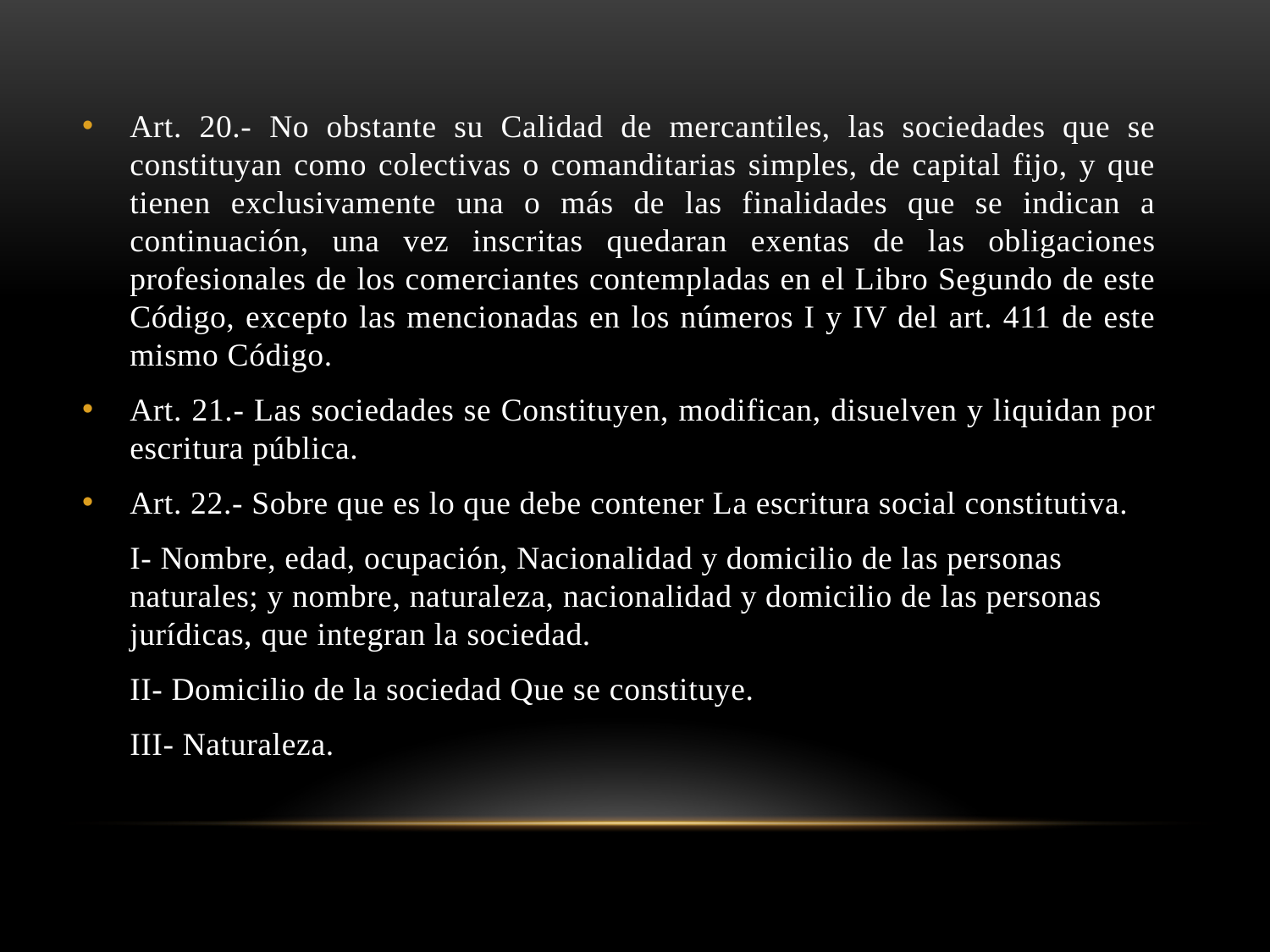

Art. 20.- No obstante su Calidad de mercantiles, las sociedades que se constituyan como colectivas o comanditarias simples, de capital fijo, y que tienen exclusivamente una o más de las finalidades que se indican a continuación, una vez inscritas quedaran exentas de las obligaciones profesionales de los comerciantes contempladas en el Libro Segundo de este Código, excepto las mencionadas en los números I y IV del art. 411 de este mismo Código.
Art. 21.- Las sociedades se Constituyen, modifican, disuelven y liquidan por escritura pública.
Art. 22.- Sobre que es lo que debe contener La escritura social constitutiva.
	I- Nombre, edad, ocupación, Nacionalidad y domicilio de las personas naturales; y nombre, naturaleza, nacionalidad y domicilio de las personas jurídicas, que integran la sociedad.
	II- Domicilio de la sociedad Que se constituye.
	III- Naturaleza.